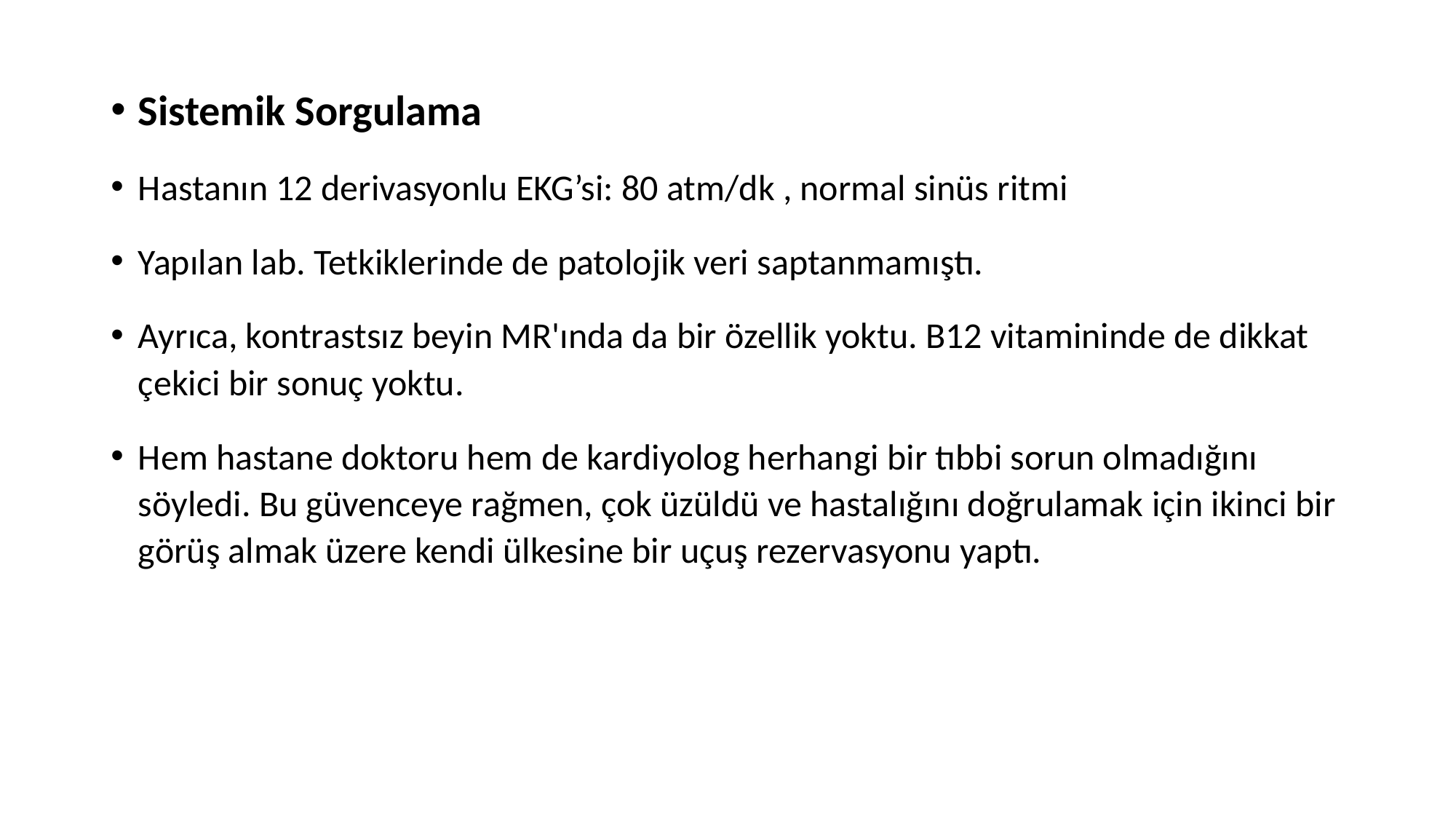

Sistemik Sorgulama
Hastanın 12 derivasyonlu EKG’si: 80 atm/dk , normal sinüs ritmi
Yapılan lab. Tetkiklerinde de patolojik veri saptanmamıştı.
Ayrıca, kontrastsız beyin MR'ında da bir özellik yoktu. B12 vitamininde de dikkat çekici bir sonuç yoktu.
Hem hastane doktoru hem de kardiyolog herhangi bir tıbbi sorun olmadığını söyledi. Bu güvenceye rağmen, çok üzüldü ve hastalığını doğrulamak için ikinci bir görüş almak üzere kendi ülkesine bir uçuş rezervasyonu yaptı.